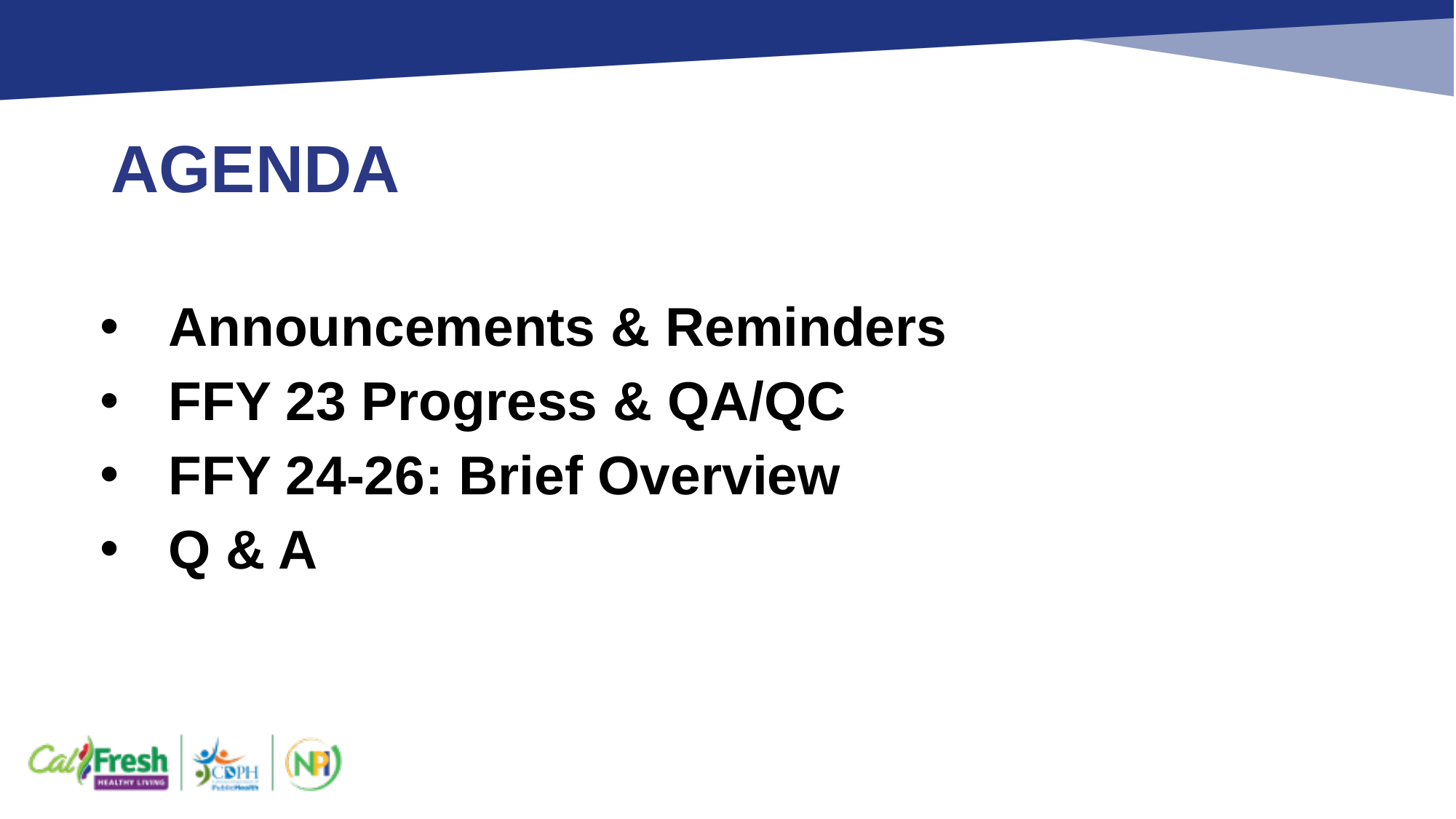

# AGENDA
Announcements & Reminders
FFY 23 Progress & QA/QC
FFY 24-26: Brief Overview
Q & A